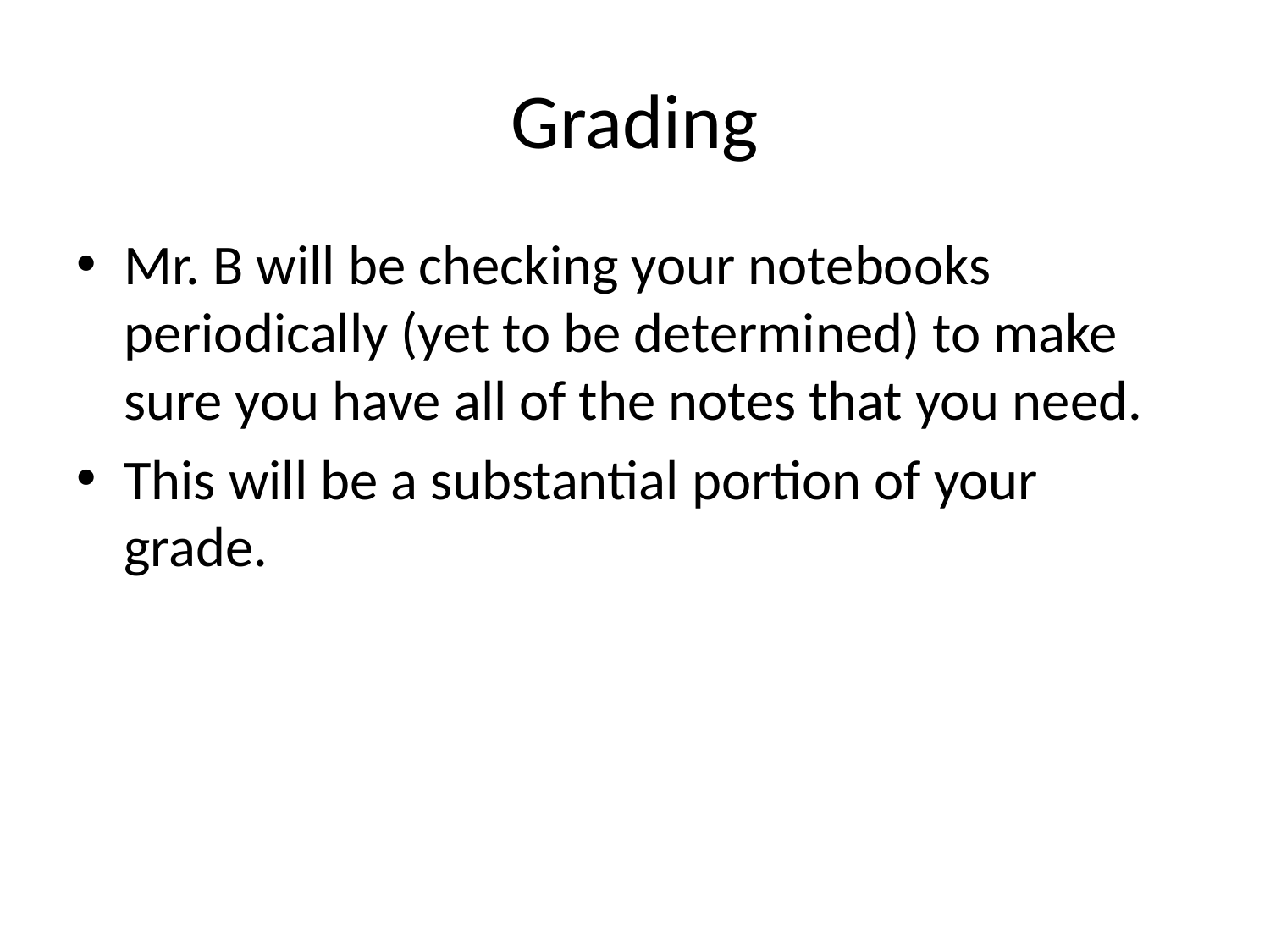

# Grading
Mr. B will be checking your notebooks periodically (yet to be determined) to make sure you have all of the notes that you need.
This will be a substantial portion of your grade.